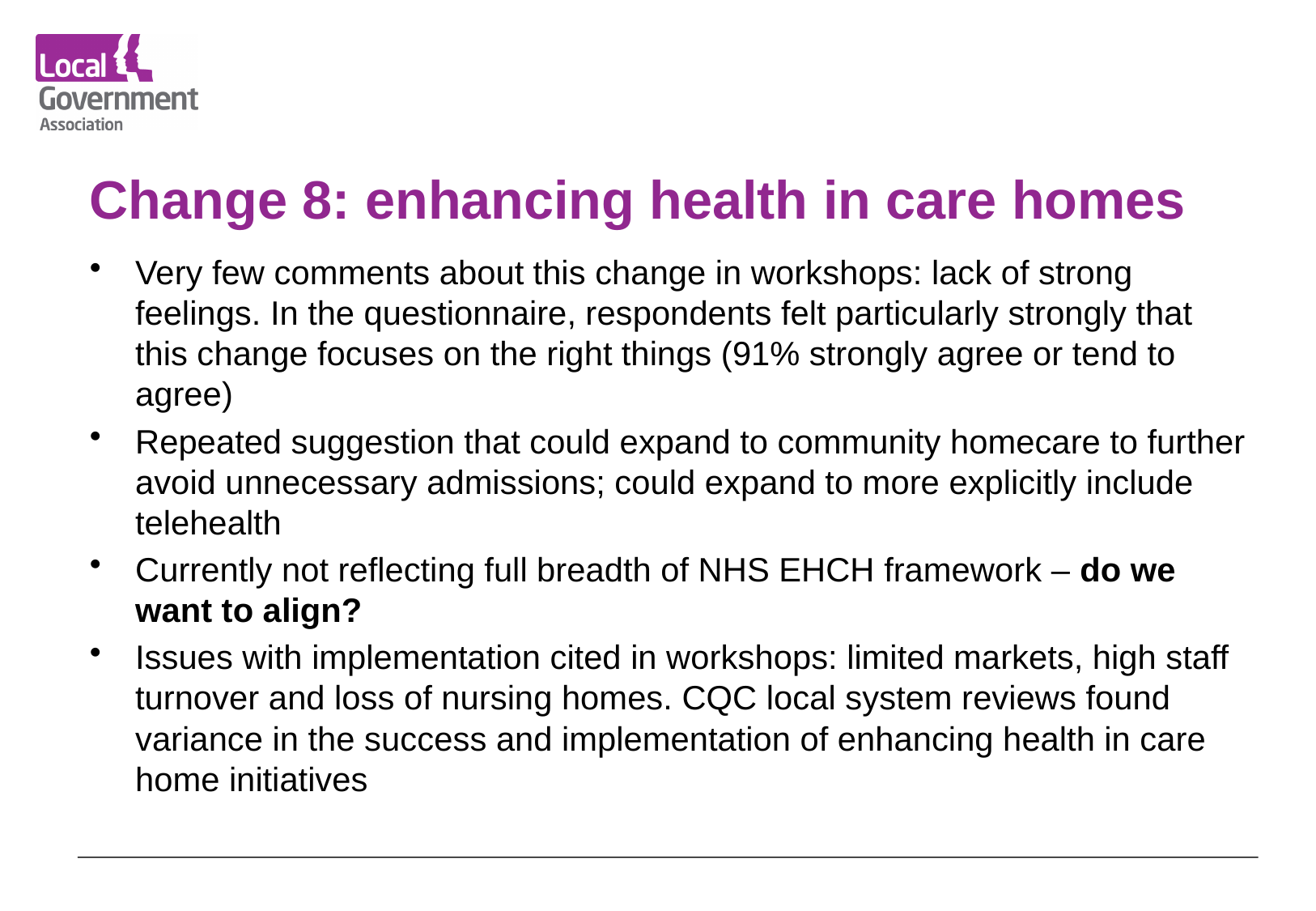

# Change 8: enhancing health in care homes
Very few comments about this change in workshops: lack of strong feelings. In the questionnaire, respondents felt particularly strongly that this change focuses on the right things (91% strongly agree or tend to agree)
Repeated suggestion that could expand to community homecare to further avoid unnecessary admissions; could expand to more explicitly include telehealth
Currently not reflecting full breadth of NHS EHCH framework – do we want to align?
Issues with implementation cited in workshops: limited markets, high staff turnover and loss of nursing homes. CQC local system reviews found variance in the success and implementation of enhancing health in care home initiatives